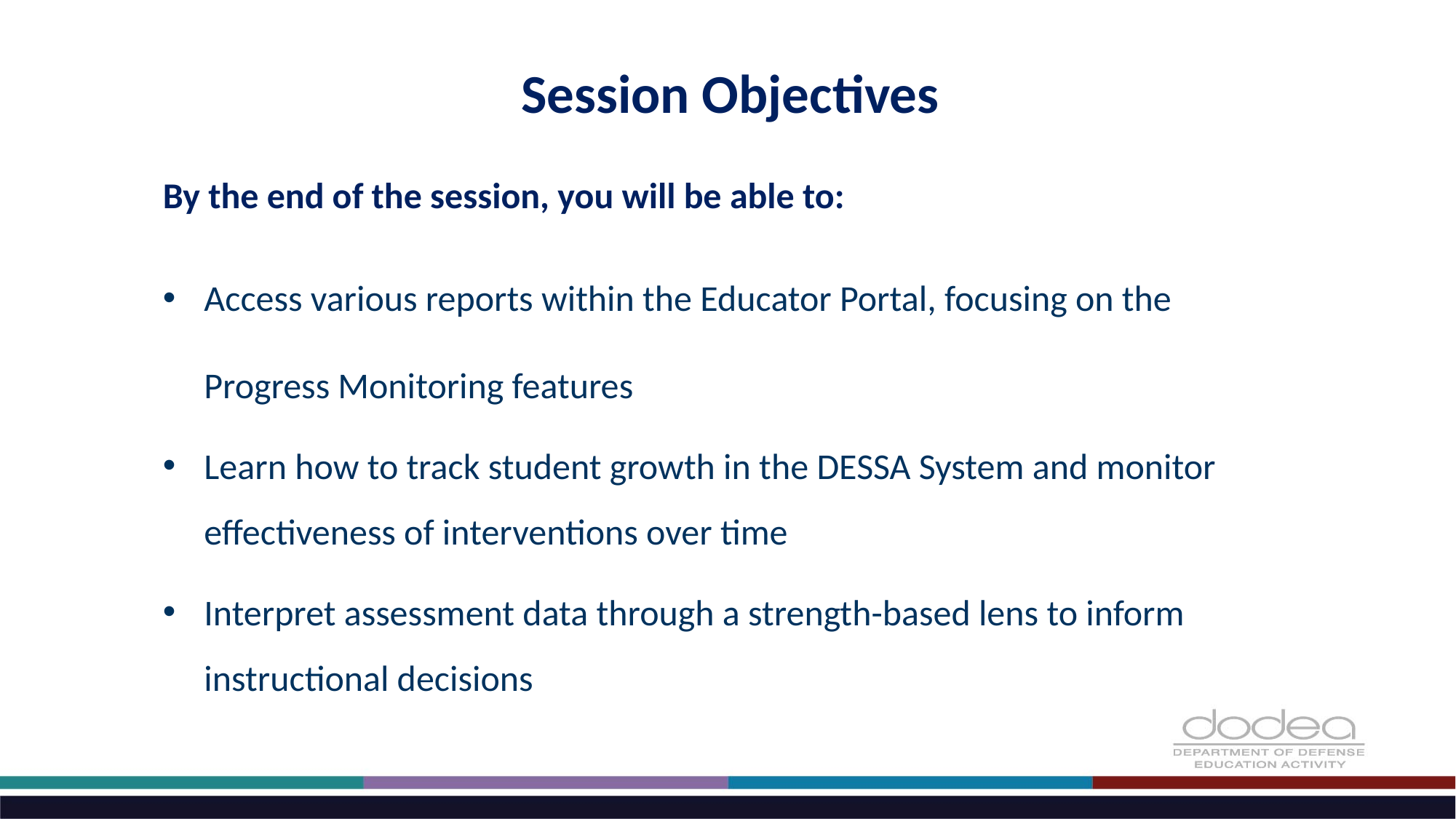

# Session Objectives
By the end of the session, you will be able to:
Access various reports within the Educator Portal, focusing on the Progress Monitoring features
Learn how to track student growth in the DESSA System and monitor effectiveness of interventions over time
Interpret assessment data through a strength-based lens to inform instructional decisions